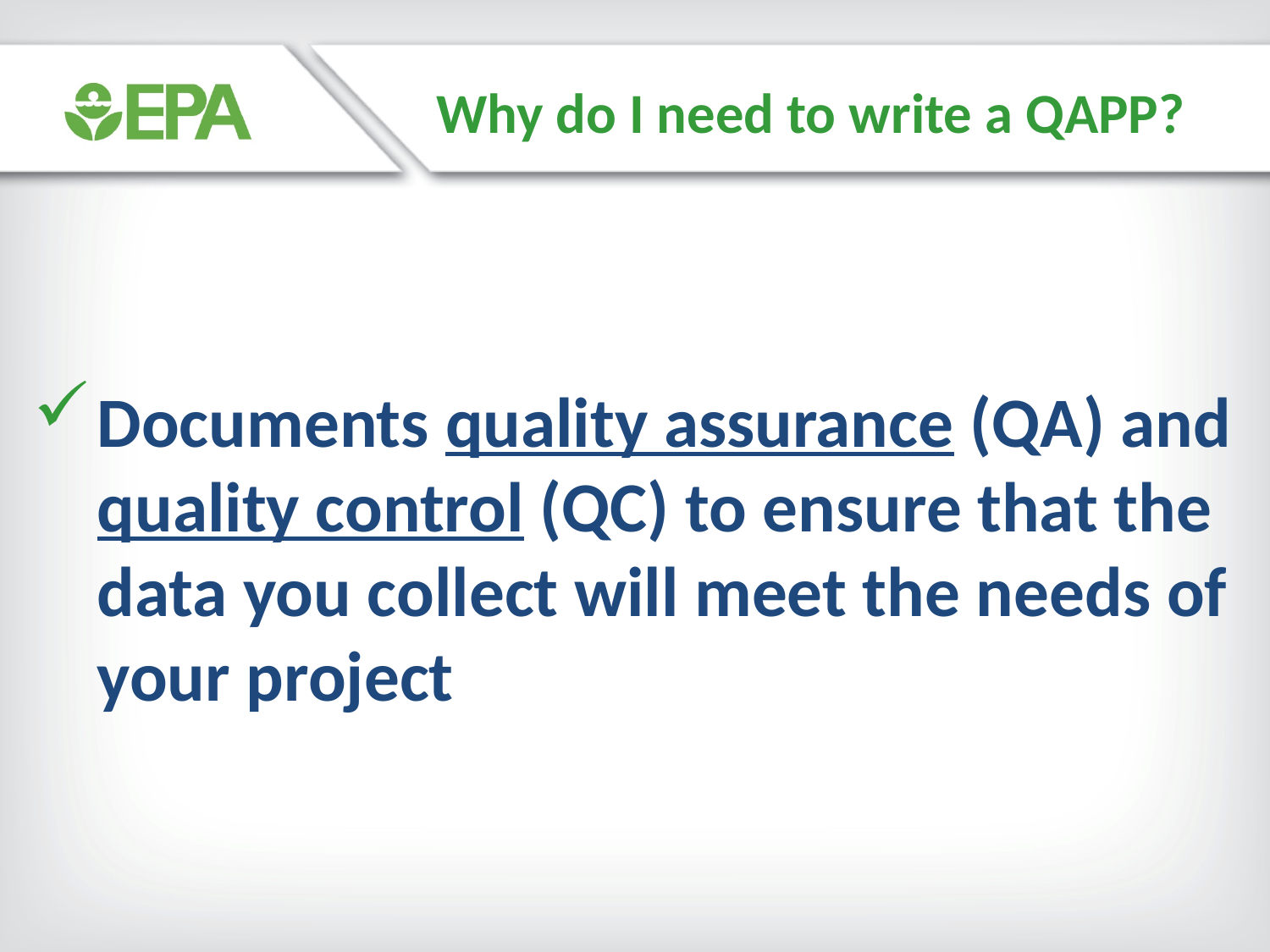

Why do I need to write a QAPP?
Documents quality assurance (QA) and quality control (QC) to ensure that the data you collect will meet the needs of your project